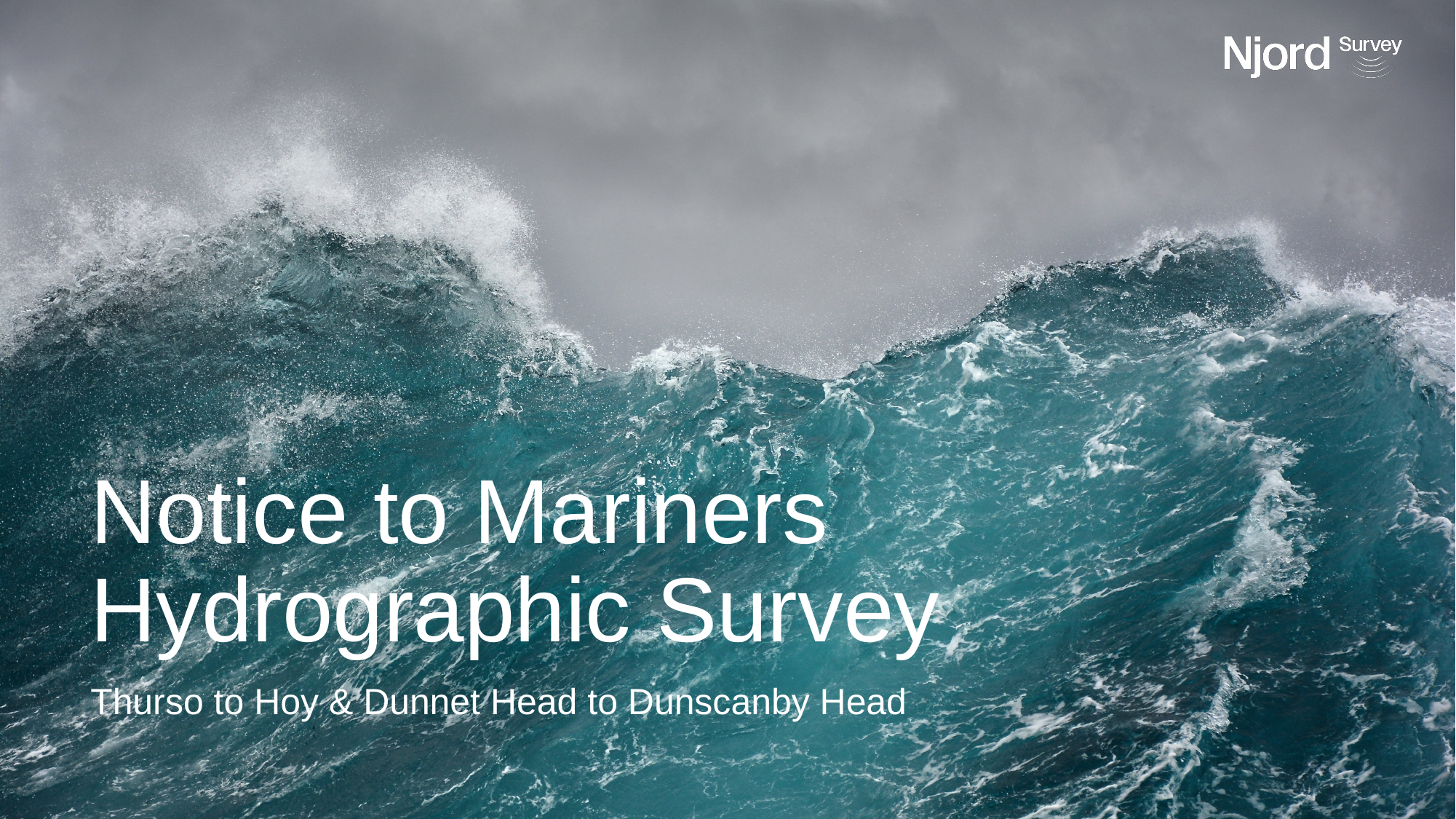

# Notice to Mariners Hydrographic Survey
Thurso to Hoy & Dunnet Head to Dunscanby Head